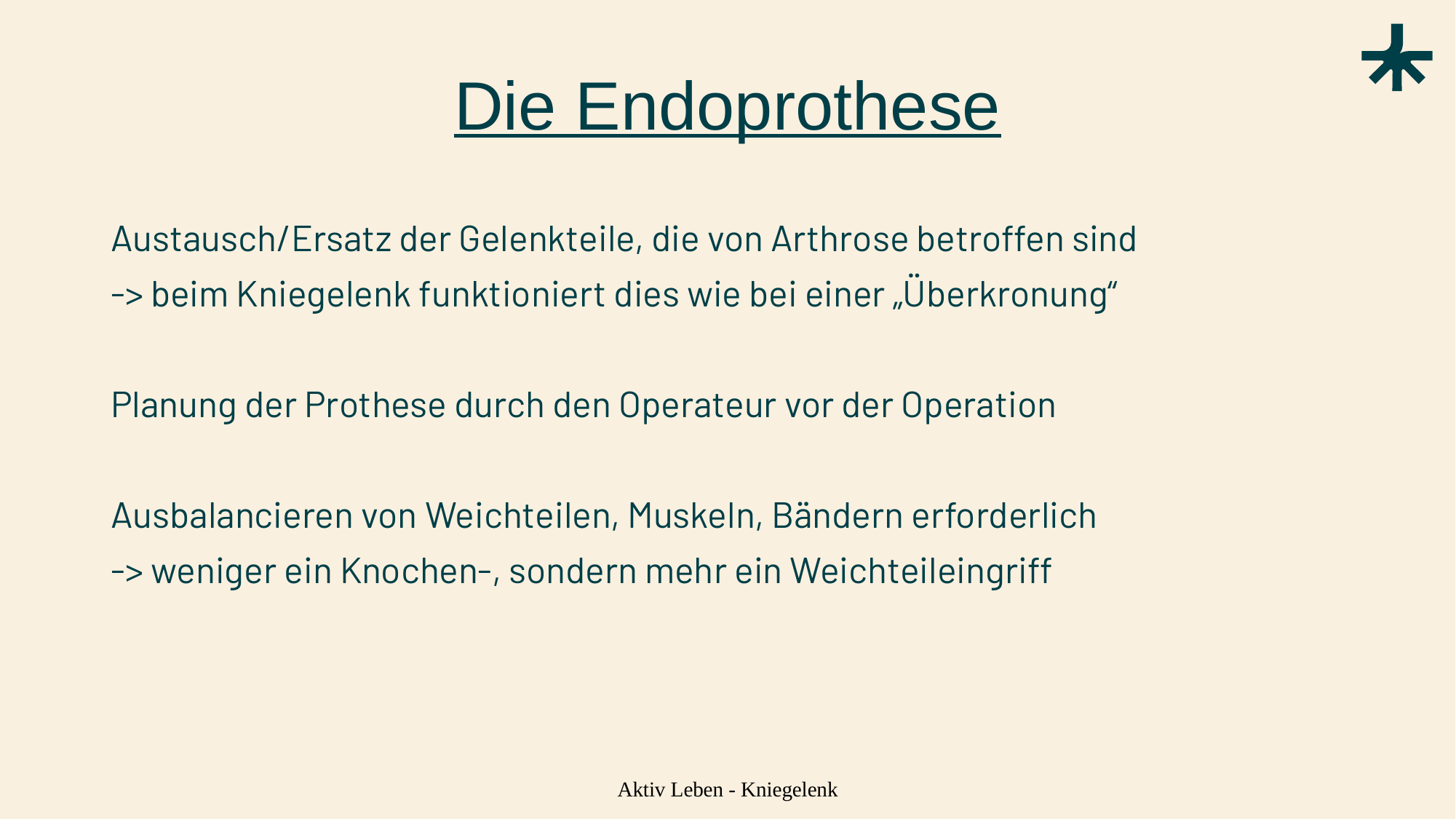

# Die Endoprothese

Austausch/Ersatz der Gelenkteile, die von Arthrose betroffen sind
-> beim Kniegelenk funktioniert dies wie bei einer „Überkronung“

Planung der Prothese durch den Operateur vor der Operation

Ausbalancieren von Weichteilen, Muskeln, Bändern erforderlich
-> weniger ein Knochen-, sondern mehr ein Weichteileingriff
Aktiv Leben - Kniegelenk